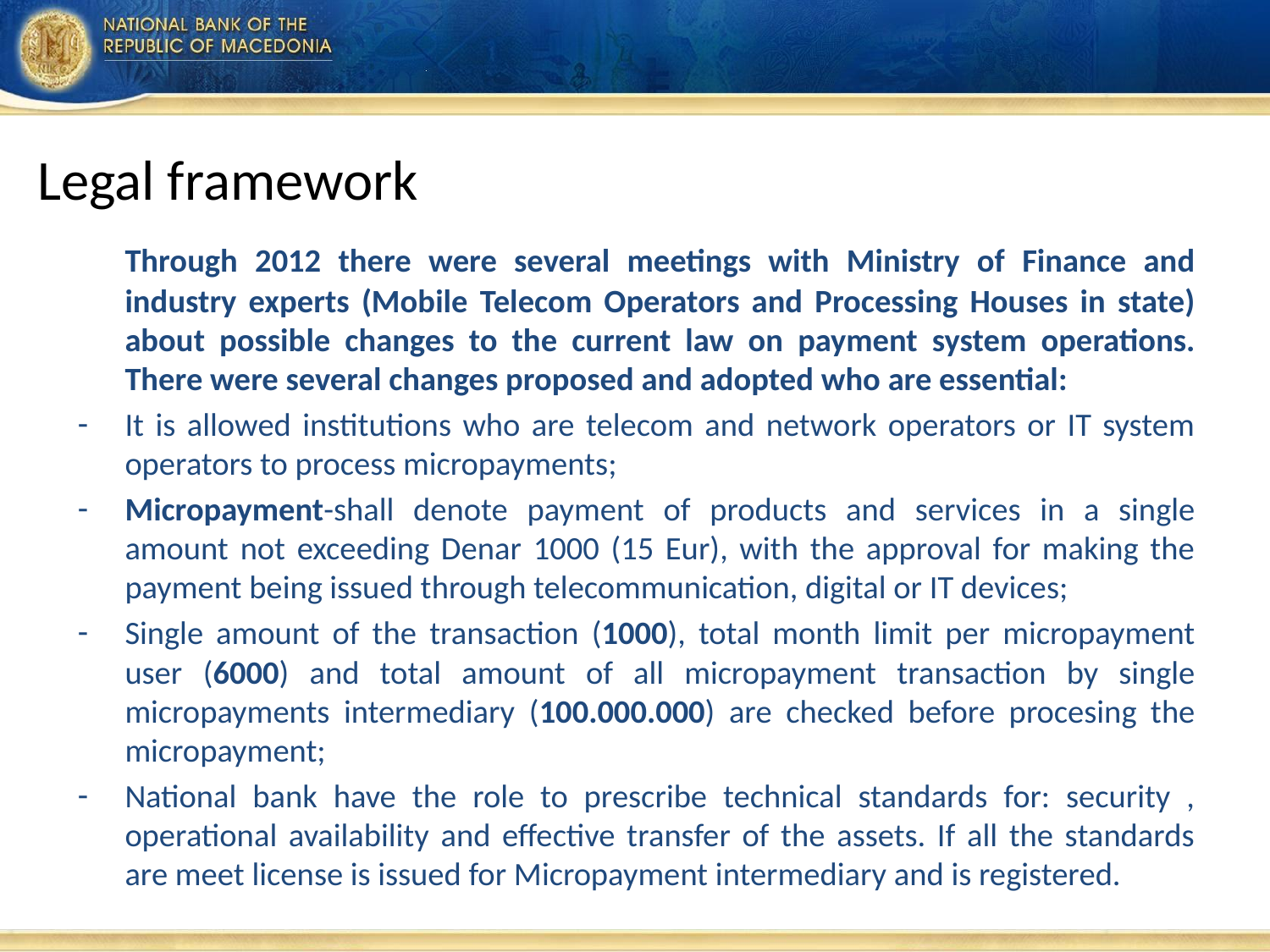

#
Legal framework
	Through 2012 there were several meetings with Ministry of Finance and industry experts (Mobile Telecom Operators and Processing Houses in state) about possible changes to the current law on payment system operations. There were several changes proposed and adopted who are essential:
It is allowed institutions who are telecom and network operators or IT system operators to process micropayments;
Micropayment-shall denote payment of products and services in a single amount not exceeding Denar 1000 (15 Eur), with the approval for making the payment being issued through telecommunication, digital or IT devices;
Single amount of the transaction (1000), total month limit per micropayment user (6000) and total amount of all micropayment transaction by single micropayments intermediary (100.000.000) are checked before procesing the micropayment;
National bank have the role to prescribe technical standards for: security , operational availability and effective transfer of the assets. If all the standards are meet license is issued for Micropayment intermediary and is registered.